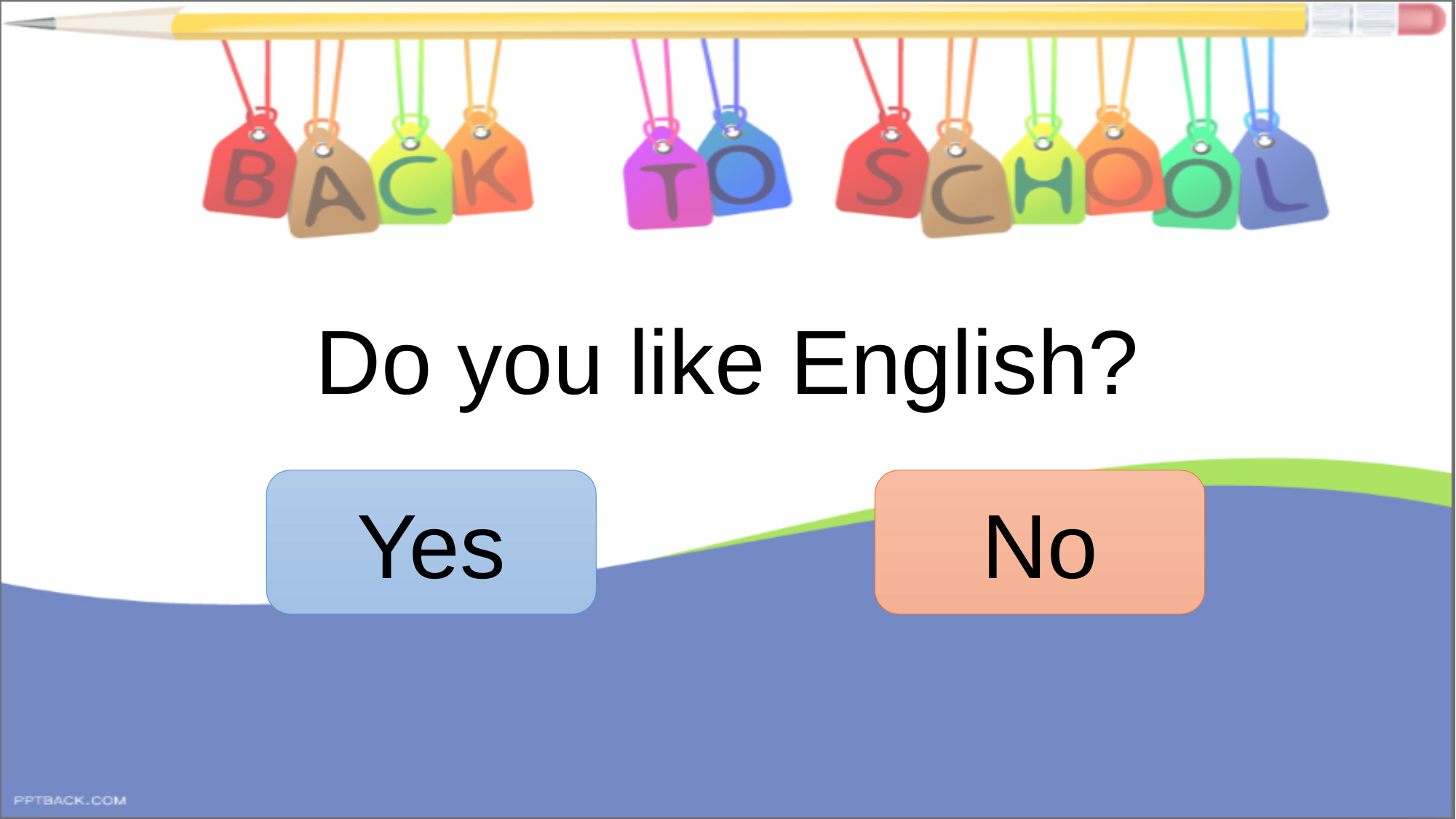

# Do you like English?
Yes
No